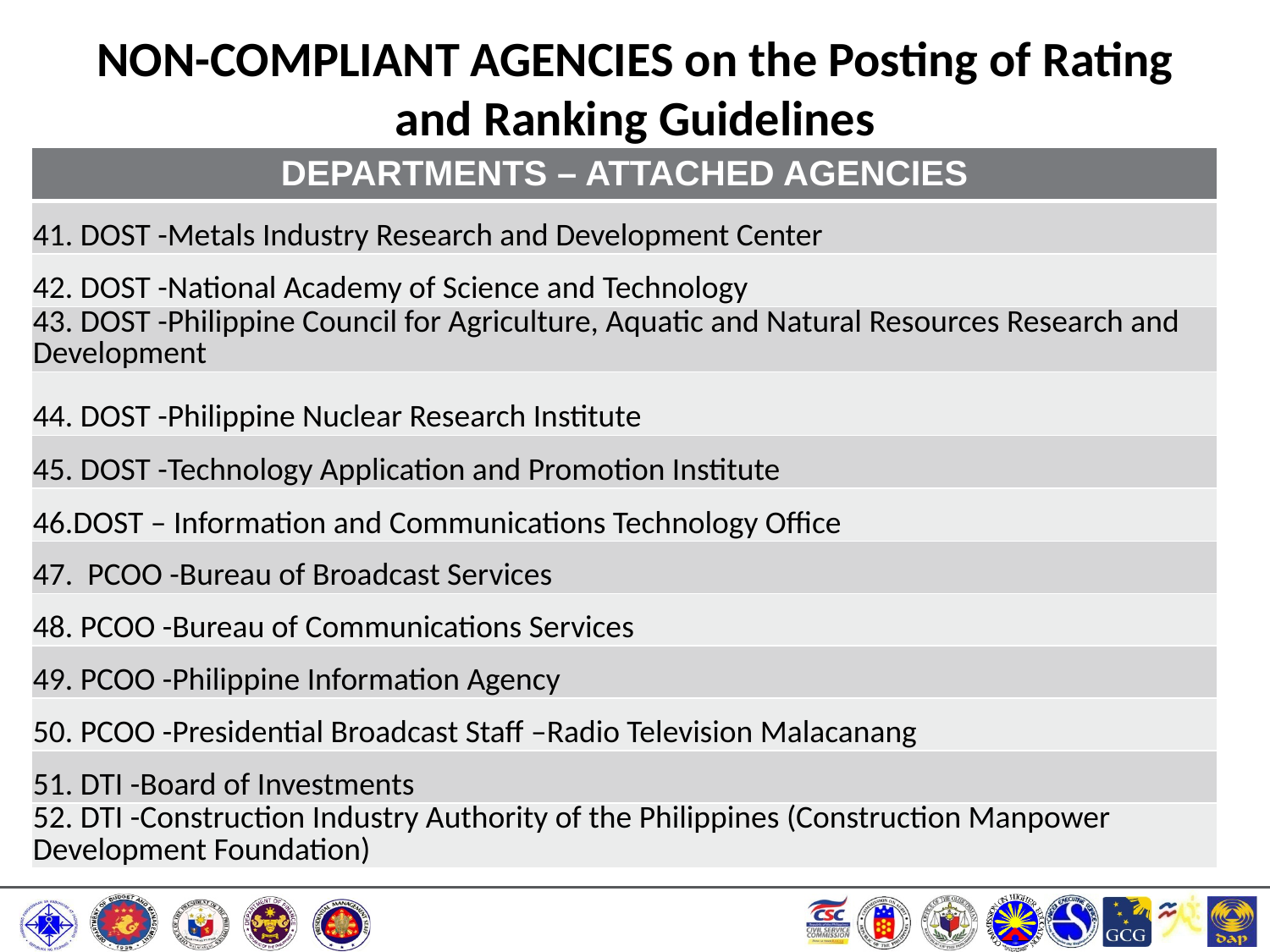

# NON-COMPLIANT AGENCIES on the Posting of Rating and Ranking Guidelines
| DEPARTMENTS – ATTACHED AGENCIES |
| --- |
| 41. DOST -Metals Industry Research and Development Center |
| 42. DOST -National Academy of Science and Technology |
| 43. DOST -Philippine Council for Agriculture, Aquatic and Natural Resources Research and Development |
| 44. DOST -Philippine Nuclear Research Institute |
| 45. DOST -Technology Application and Promotion Institute |
| 46.DOST – Information and Communications Technology Office |
| 47. PCOO -Bureau of Broadcast Services |
| 48. PCOO -Bureau of Communications Services |
| 49. PCOO -Philippine Information Agency |
| 50. PCOO -Presidential Broadcast Staff –Radio Television Malacanang |
| 51. DTI -Board of Investments |
| 52. DTI -Construction Industry Authority of the Philippines (Construction Manpower Development Foundation) |